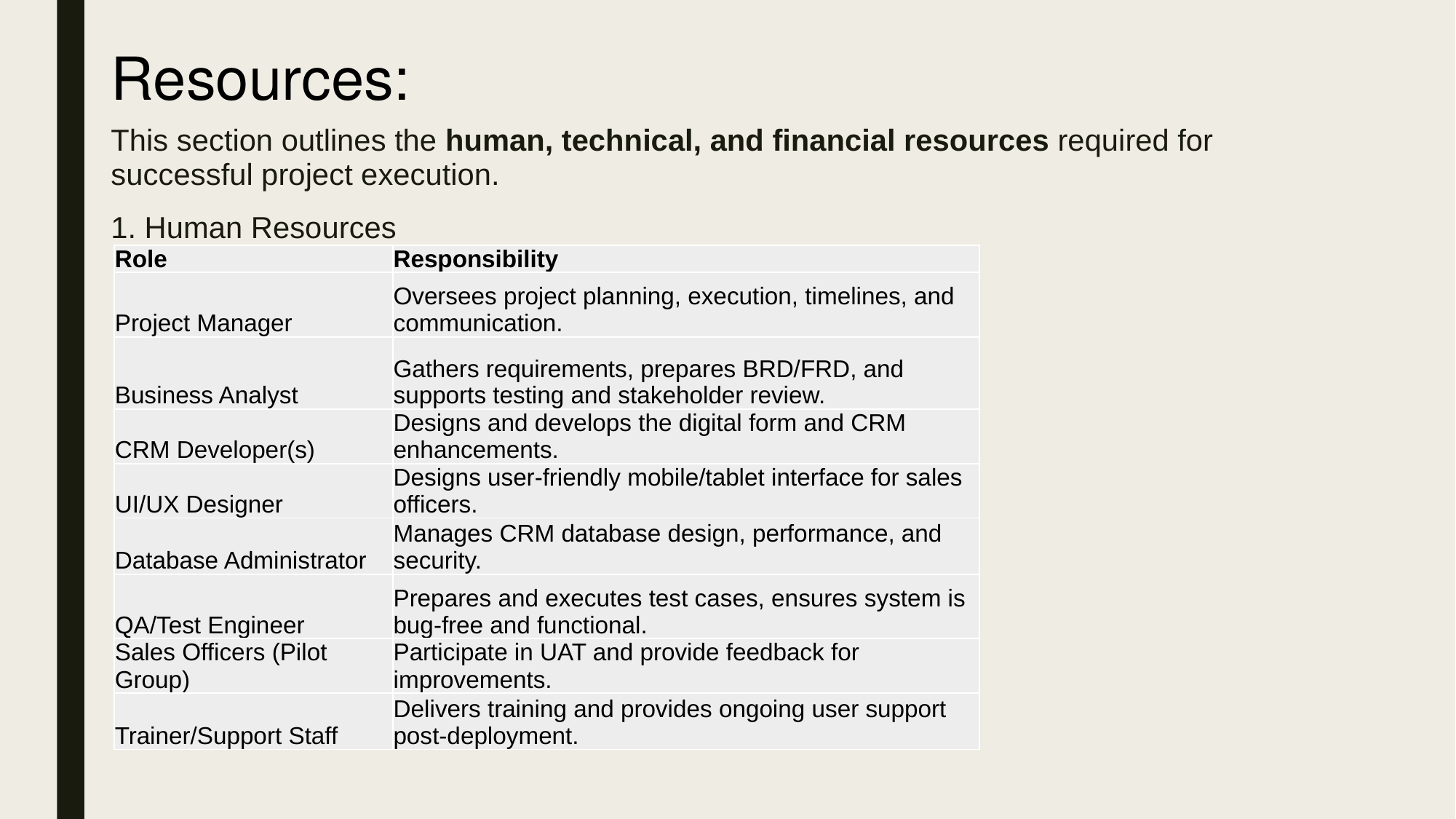

# Resources:
This section outlines the human, technical, and financial resources required for successful project execution.
1. Human Resources

| Role | Responsibility |
| --- | --- |
| Project Manager | Oversees project planning, execution, timelines, and communication. |
| Business Analyst | Gathers requirements, prepares BRD/FRD, and supports testing and stakeholder review. |
| CRM Developer(s) | Designs and develops the digital form and CRM enhancements. |
| UI/UX Designer | Designs user-friendly mobile/tablet interface for sales officers. |
| Database Administrator | Manages CRM database design, performance, and security. |
| QA/Test Engineer | Prepares and executes test cases, ensures system is bug-free and functional. |
| Sales Officers (Pilot Group) | Participate in UAT and provide feedback for improvements. |
| Trainer/Support Staff | Delivers training and provides ongoing user support post-deployment. |